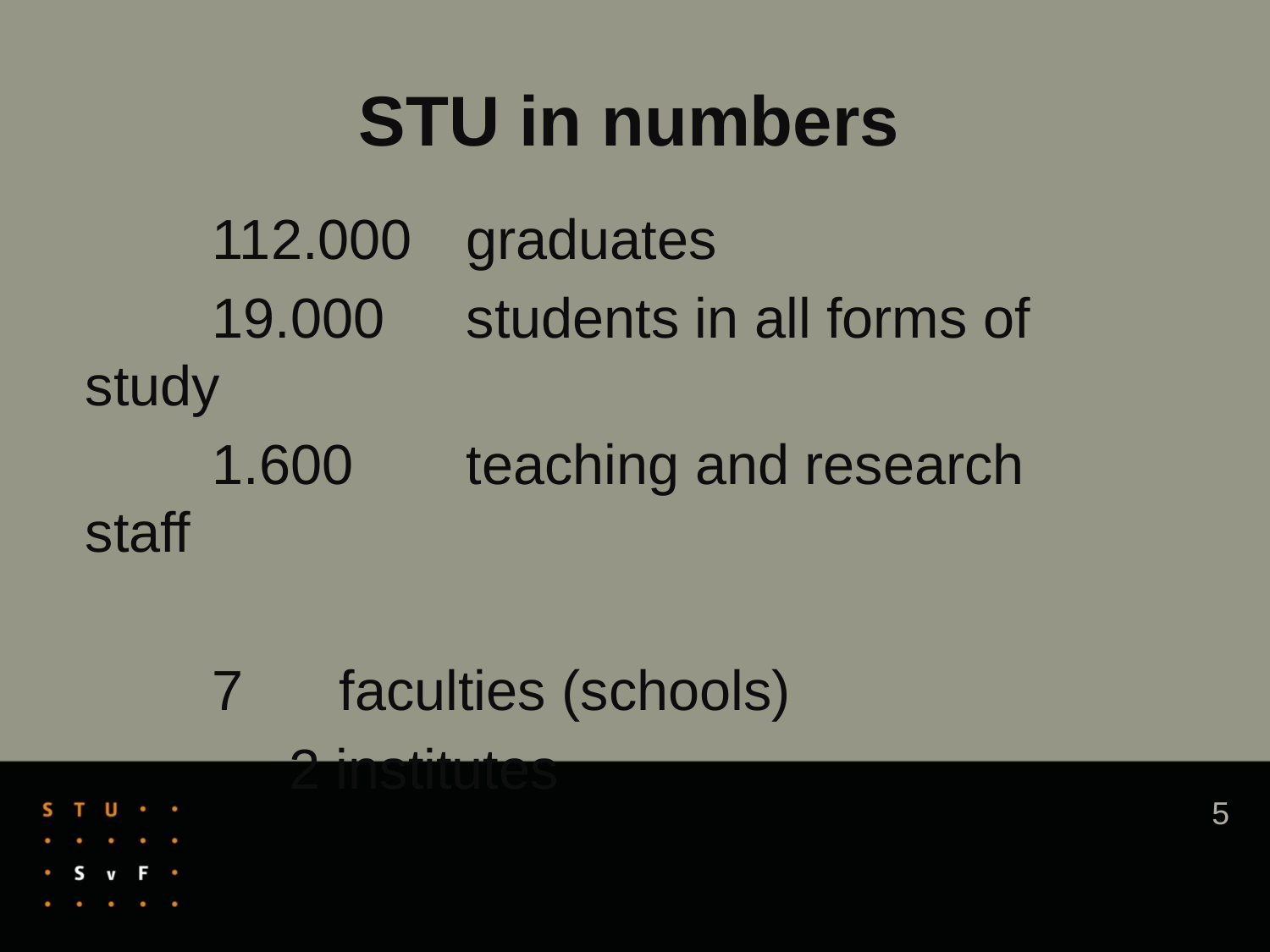

# STU in numbers
 	112.000 	graduates
 	19.000 	students in all forms of study
 	1.600 	teaching and research staff

	7 	faculties (schools)
             2 institutes
5